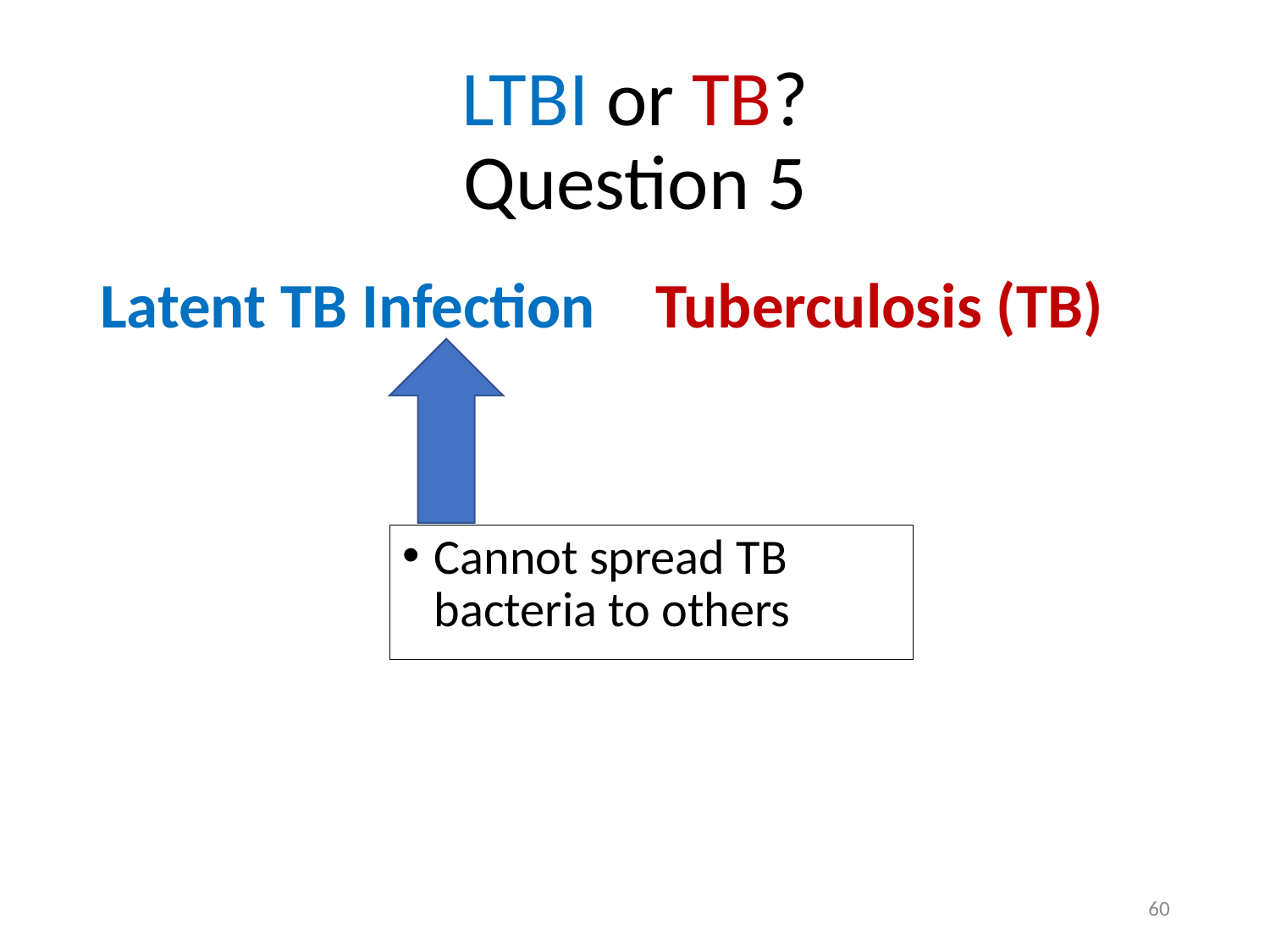

# LTBI or TB? Question 5
Latent TB Infection
Tuberculosis (TB)

Cannot spread TB bacteria to others
60